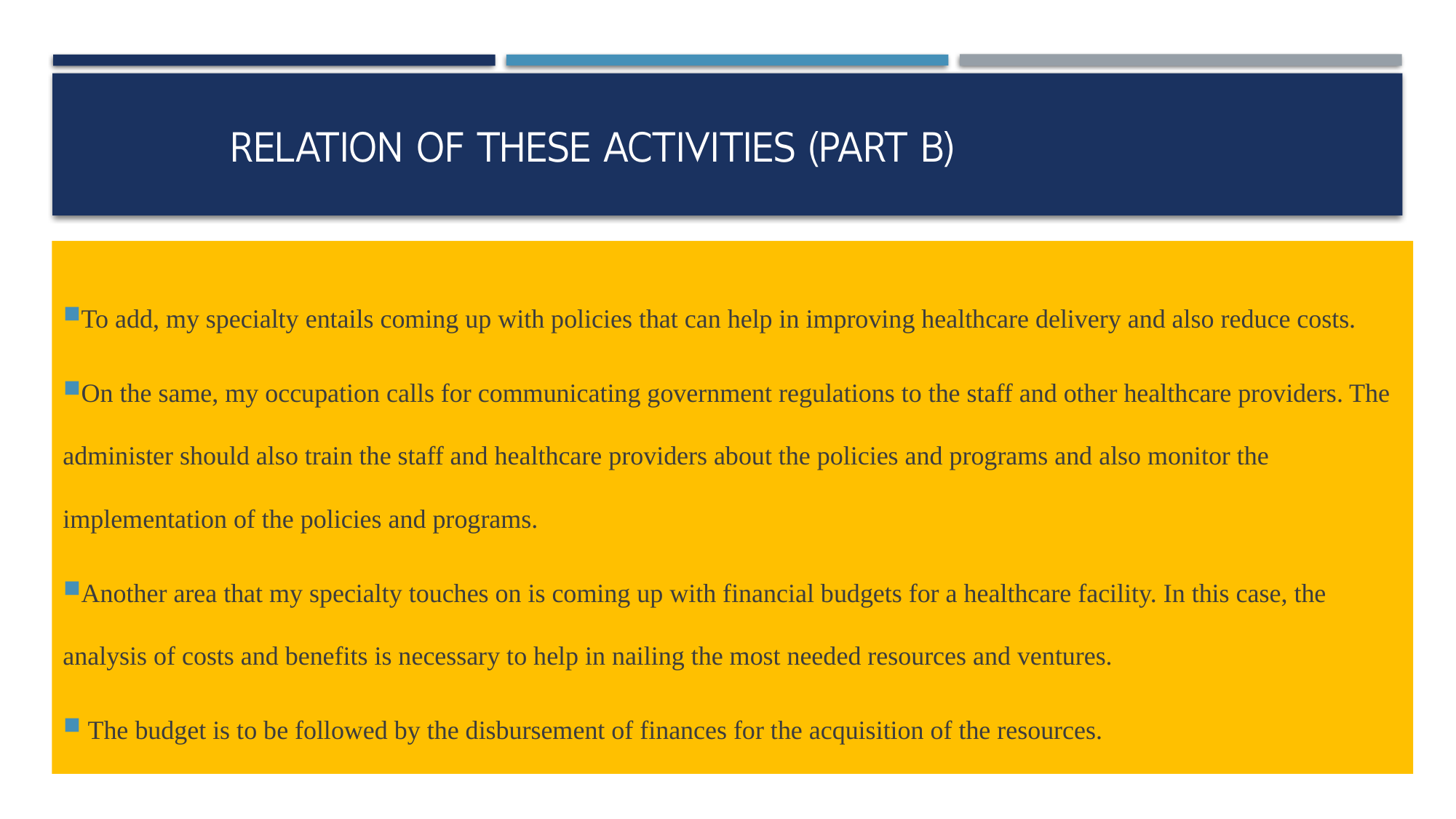

# RELATION OF THESE ACTIVITIES (part b)
To add, my specialty entails coming up with policies that can help in improving healthcare delivery and also reduce costs.
On the same, my occupation calls for communicating government regulations to the staff and other healthcare providers. The administer should also train the staff and healthcare providers about the policies and programs and also monitor the implementation of the policies and programs.
Another area that my specialty touches on is coming up with financial budgets for a healthcare facility. In this case, the analysis of costs and benefits is necessary to help in nailing the most needed resources and ventures.
 The budget is to be followed by the disbursement of finances for the acquisition of the resources.